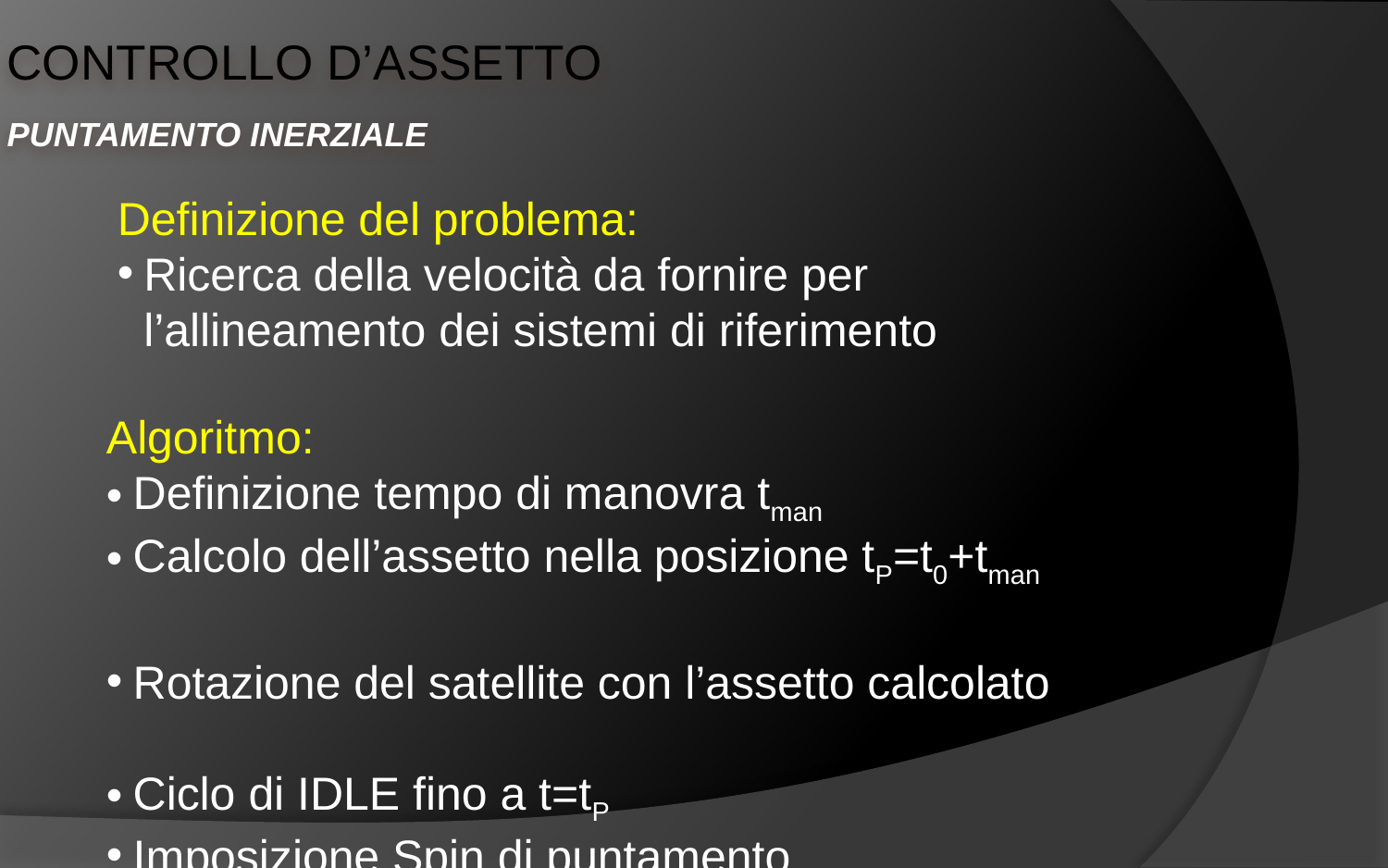

Controllo d’assetto
Puntamento inerziale
Definizione del problema:
Ricerca della velocità da fornire per
l’allineamento dei sistemi di riferimento
Algoritmo:
Definizione tempo di manovra tman
Calcolo dell’assetto nella posizione tP=t0+tman
Rotazione del satellite con l’assetto calcolato
Ciclo di IDLE fino a t=tP
Imposizione Spin di puntamento